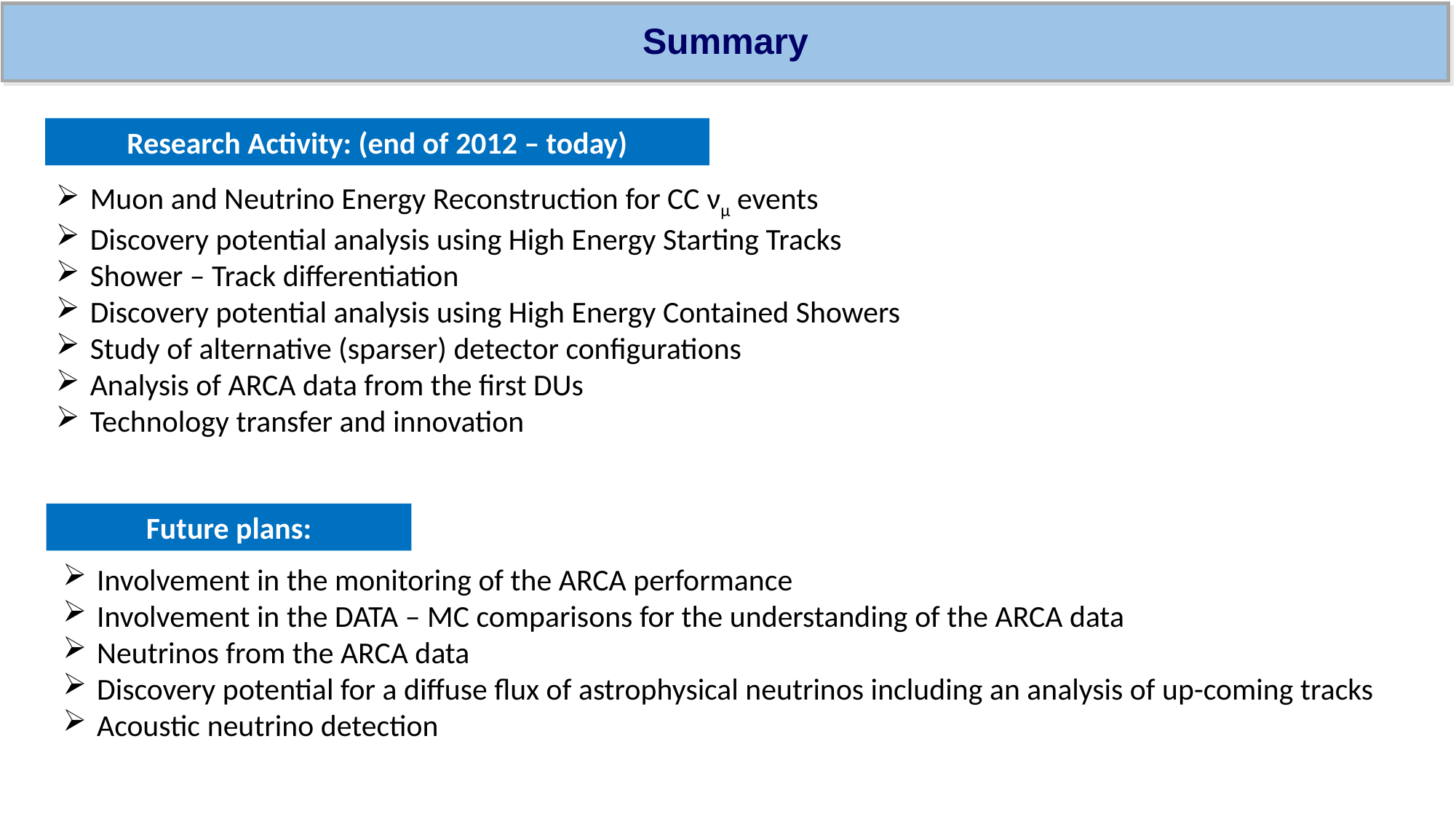

Summary
Research Activity: (end of 2012 – today)
Muon and Neutrino Energy Reconstruction for CC νμ events
Discovery potential analysis using High Energy Starting Tracks
Shower – Track differentiation
Discovery potential analysis using High Energy Contained Showers
Study of alternative (sparser) detector configurations
Analysis of ARCA data from the first DUs
Technology transfer and innovation
Future plans:
Involvement in the monitoring of the ARCA performance
Involvement in the DATA – MC comparisons for the understanding of the ARCA data
Neutrinos from the ARCA data
Discovery potential for a diffuse flux of astrophysical neutrinos including an analysis of up-coming tracks
Acoustic neutrino detection